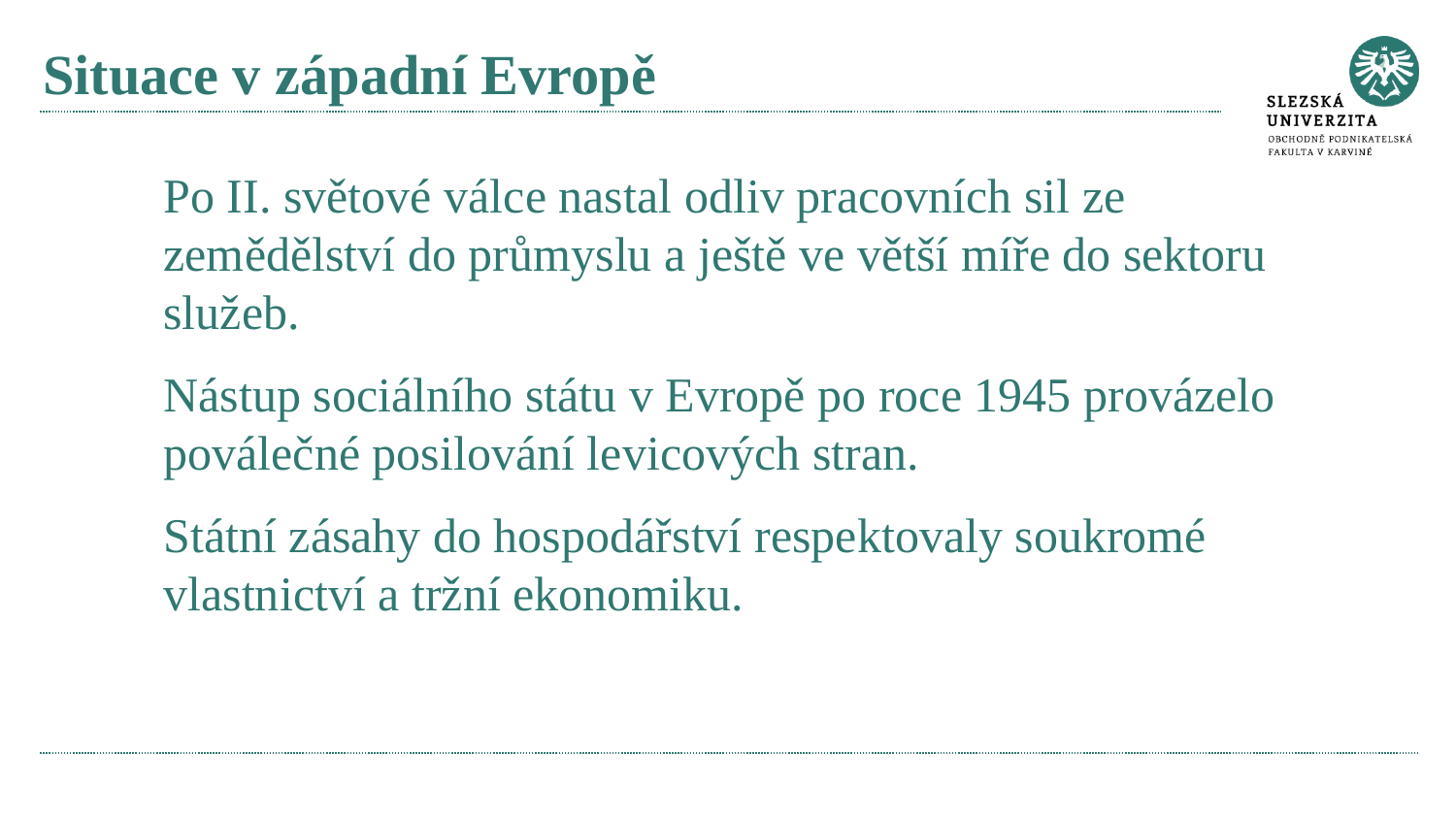

# Situace v západní Evropě
Po II. světové válce nastal odliv pracovních sil ze zemědělství do průmyslu a ještě ve větší míře do sektoru služeb.
Nástup sociálního státu v Evropě po roce 1945 provázelo poválečné posilování levicových stran.
Státní zásahy do hospodářství respektovaly soukromé vlastnictví a tržní ekonomiku.